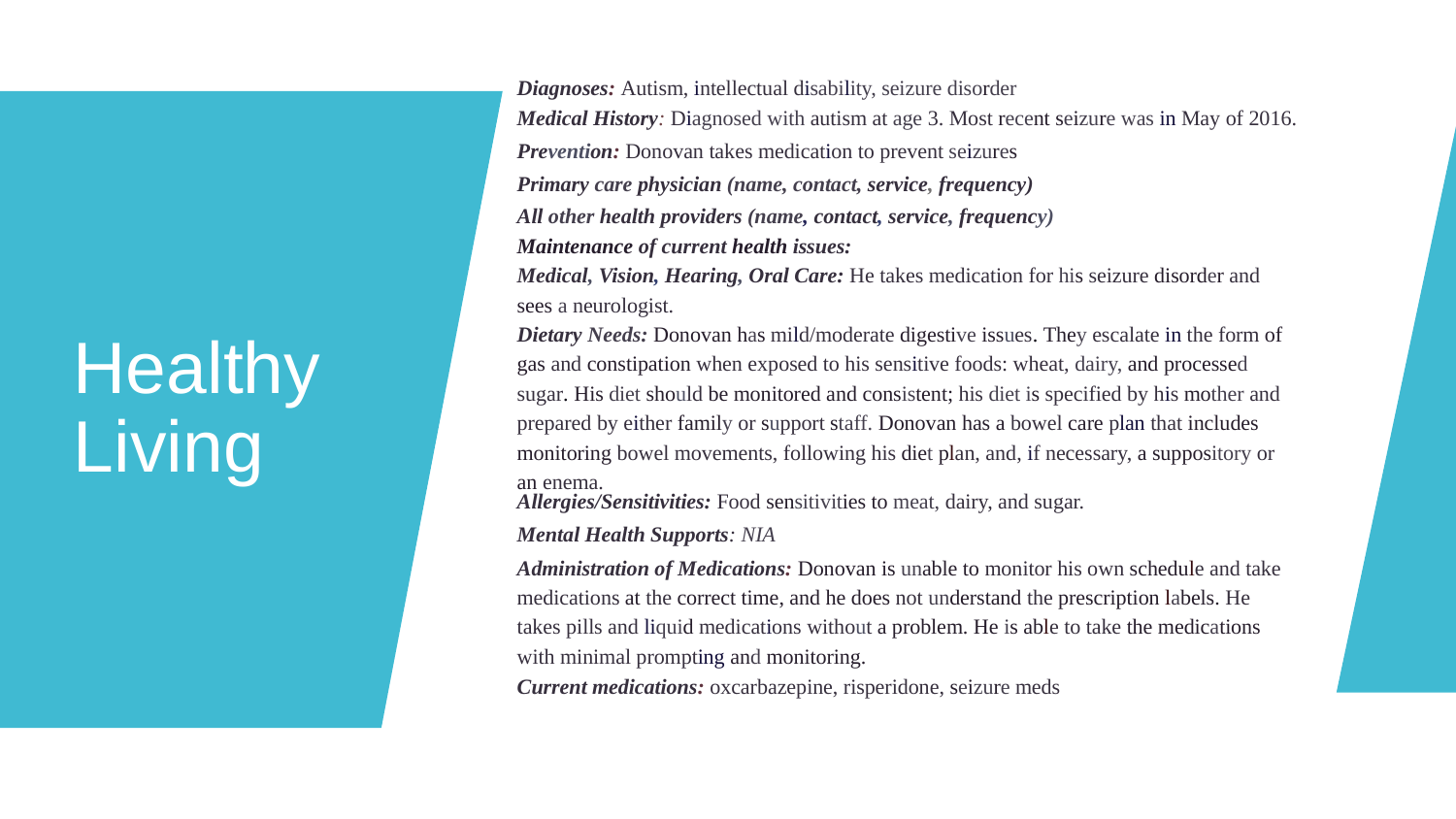

Diagnoses: Autism, intellectual disability, seizure disorder
Medical History: Diagnosed with autism at age 3. Most recent seizure was in May of 2016.
Prevention: Donovan takes medication to prevent seizures
Primary care physician (name, contact, service, frequency)
All other health providers (name, contact, service, frequency)
Maintenance of current health issues:
Medical, Vision, Hearing, Oral Care: He takes medication for his seizure disorder and sees a neurologist.
Dietary Needs: Donovan has mild/moderate digestive issues. They escalate in the form of gas and constipation when exposed to his sensitive foods: wheat, dairy, and processed sugar. His diet should be monitored and consistent; his diet is specified by his mother and prepared by either family or support staff. Donovan has a bowel care plan that includes monitoring bowel movements, following his diet plan, and, if necessary, a suppository or an enema.
Allergies/Sensitivities: Food sensitivities to meat, dairy, and sugar.
Mental Health Supports: NIA
Administration of Medications: Donovan is unable to monitor his own schedule and take medications at the correct time, and he does not understand the prescription labels. He takes pills and liquid medications without a problem. He is able to take the medications with minimal prompting and monitoring.
Current medications: oxcarbazepine, risperidone, seizure meds

# Healthy Living